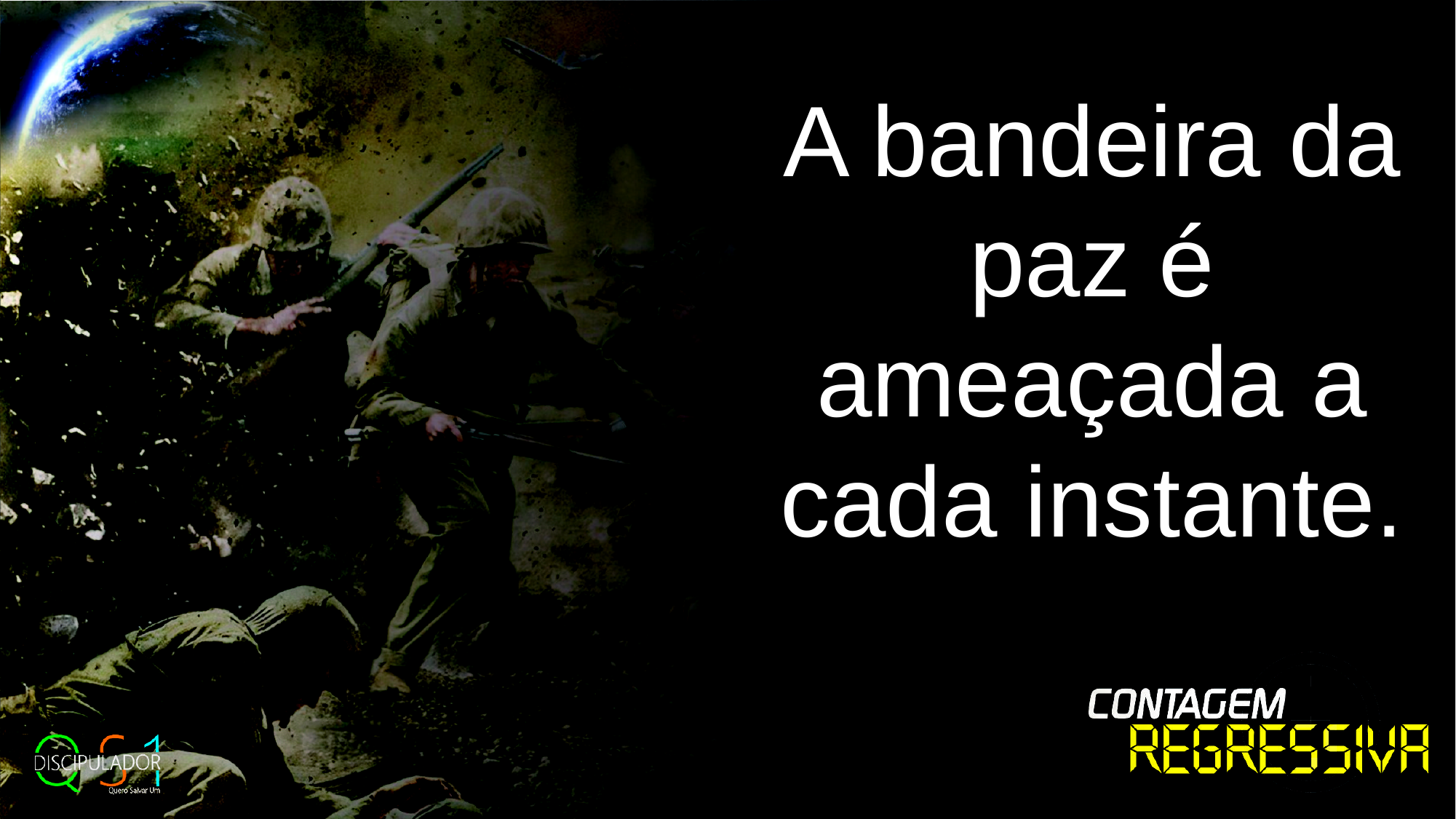

A bandeira da paz é ameaçada a cada instante.